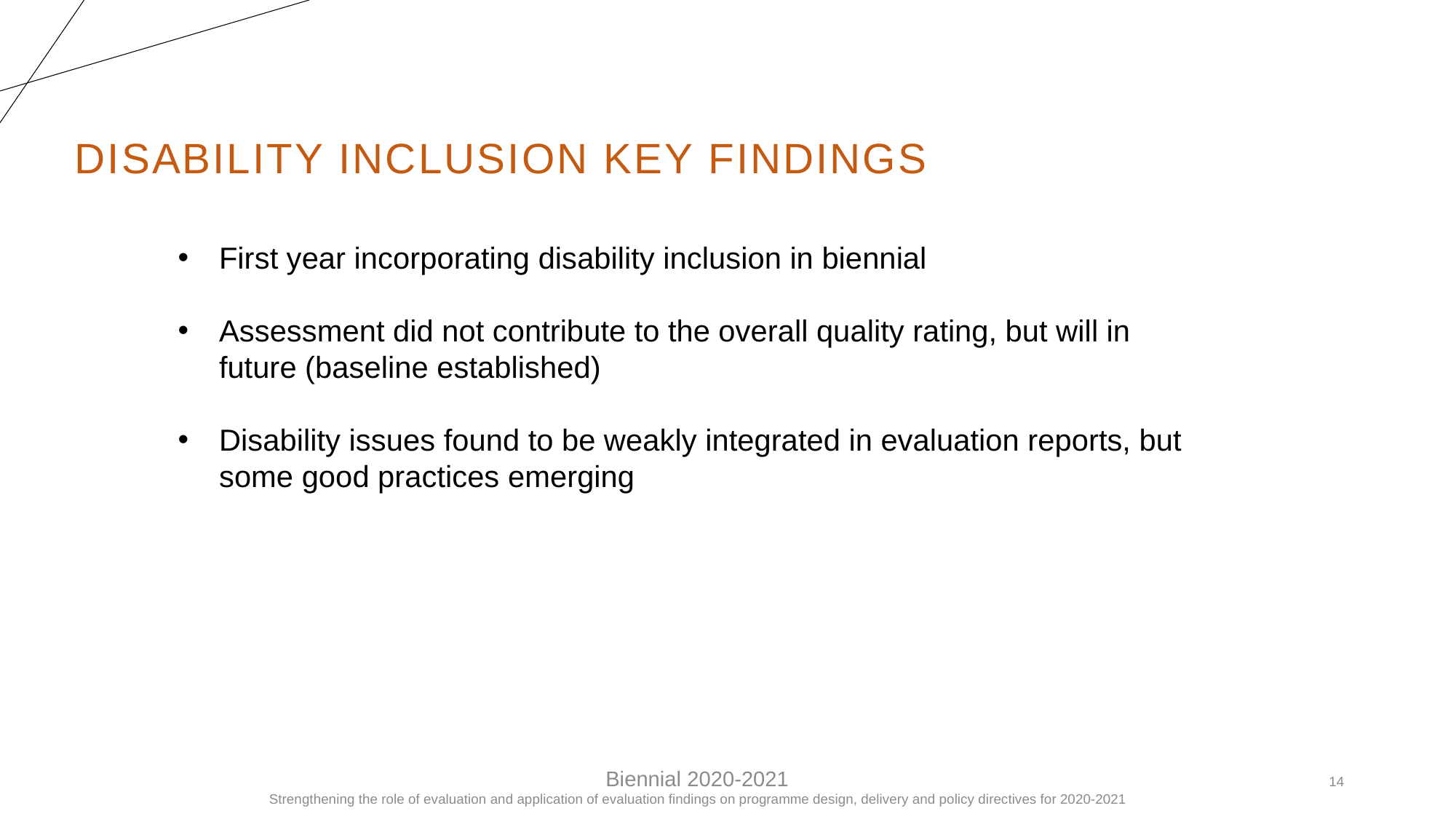

# disability inclusion Key findings

First year incorporating disability inclusion in biennial

Assessment did not contribute to the overall quality rating, but will in future (baseline established)

Disability issues found to be weakly integrated in evaluation reports, but some good practices emerging

14
Biennial 2020-2021
Strengthening the role of evaluation and application of evaluation findings on programme design, delivery and policy directives for 2020-2021